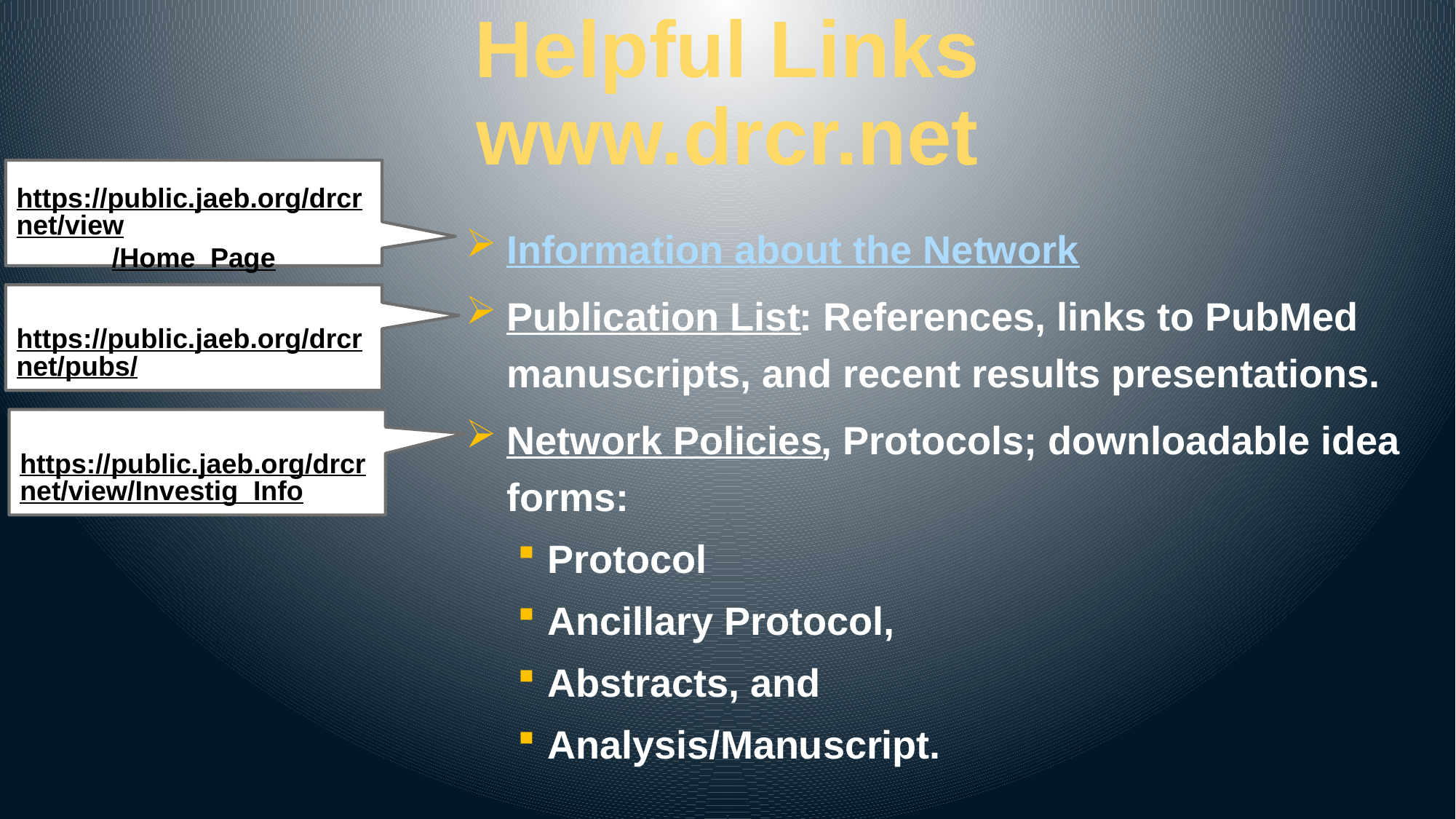

# Helpful Links www.drcr.net
https://public.jaeb.org/drcrnet/view/Home_Page
Information about the Network
Publication List: References, links to PubMed manuscripts, and recent results presentations.
Network Policies, Protocols; downloadable idea forms:
Protocol
Ancillary Protocol,
Abstracts, and
Analysis/Manuscript.
https://public.jaeb.org/drcrnet/pubs/
https://public.jaeb.org/drcrnet/view/Investig_Info